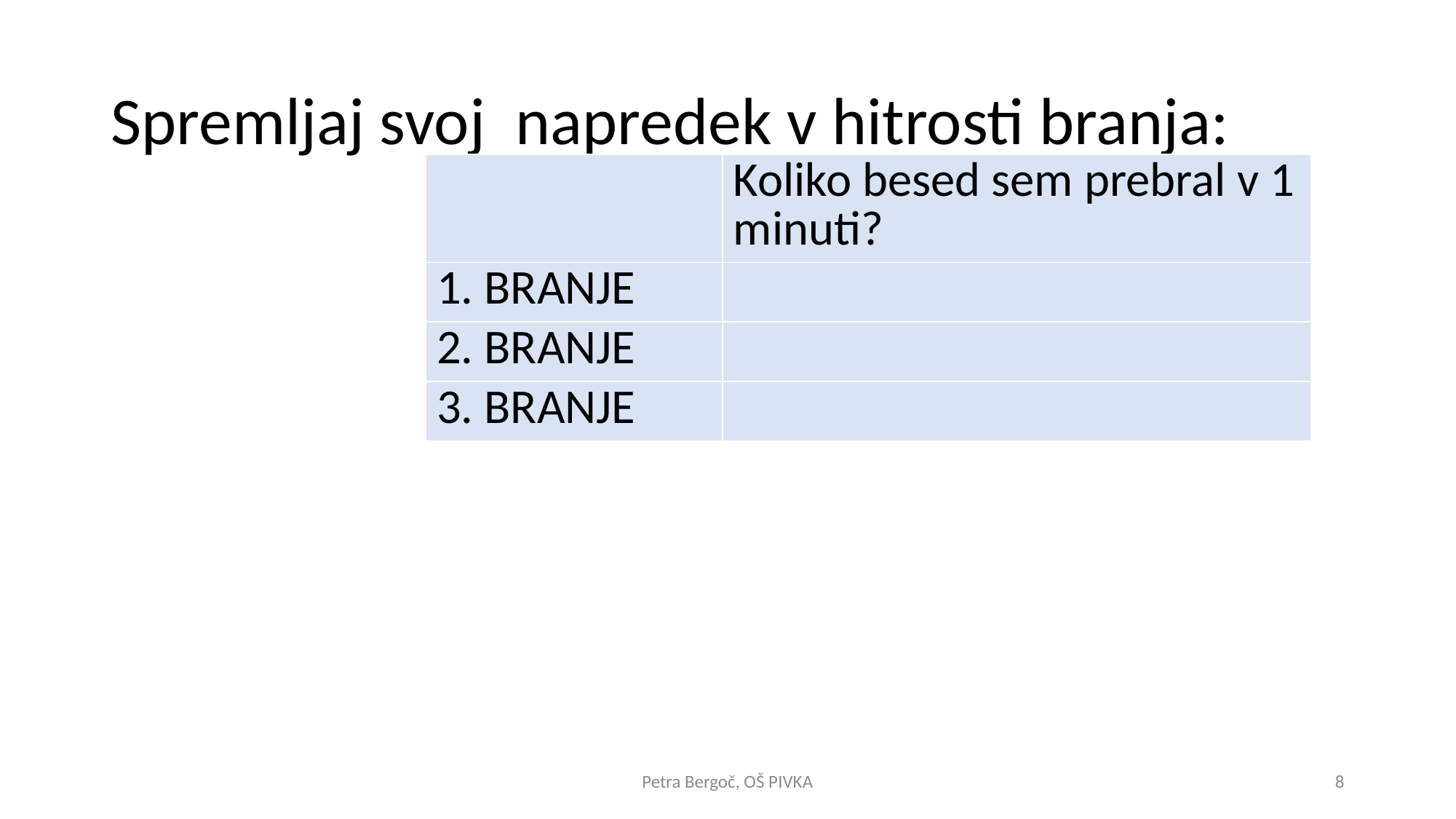

# Spremljaj svoj  napredek v hitrosti branja:
|  | Koliko besed sem prebral v 1 minuti? |
| --- | --- |
| 1. BRANJE |  |
| 2. BRANJE |  |
| 3. BRANJE |  |
Petra Bergoč, OŠ PIVKA
8